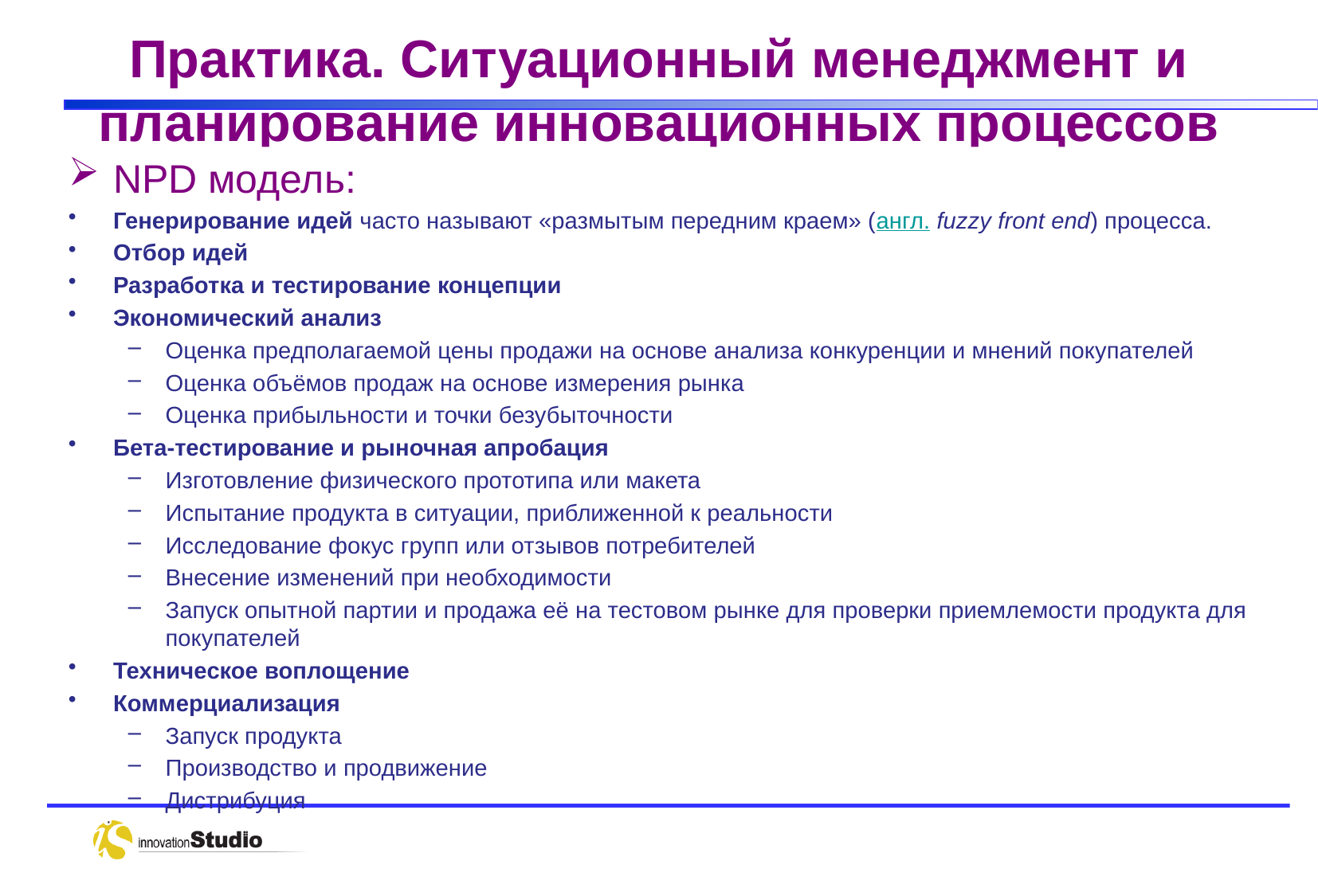

# Практика. Ситуационный менеджмент и планирование инновационных процессов
NPD модель:
Генерирование идей часто называют «размытым передним краем» (англ. fuzzy front end) процесса.
Отбор идей
Разработка и тестирование концепции
Экономический анализ
Оценка предполагаемой цены продажи на основе анализа конкуренции и мнений покупателей
Оценка объёмов продаж на основе измерения рынка
Оценка прибыльности и точки безубыточности
Бета-тестирование и рыночная апробация
Изготовление физического прототипа или макета
Испытание продукта в ситуации, приближенной к реальности
Исследование фокус групп или отзывов потребителей
Внесение изменений при необходимости
Запуск опытной партии и продажа её на тестовом рынке для проверки приемлемости продукта для покупателей
Техническое воплощение
Коммерциализация
Запуск продукта
Производство и продвижение
Дистрибуция